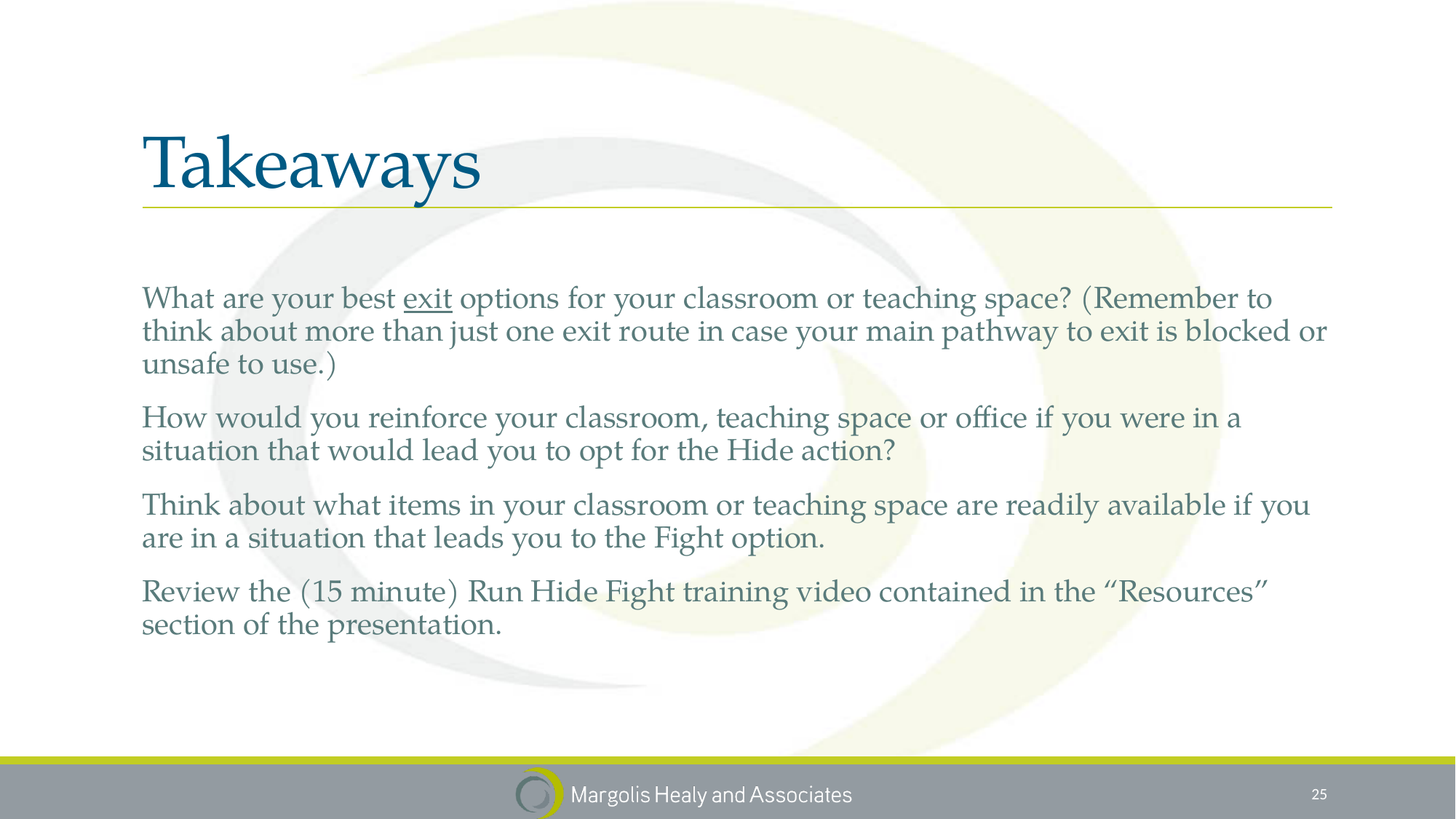

# Takeaways
What are your best exit options for your classroom or teaching space? (Remember to think about more than just one exit route in case your main pathway to exit is blocked or unsafe to use.)
How would you reinforce your classroom, teaching space or office if you were in a situation that would lead you to opt for the Hide action?
Think about what items in your classroom or teaching space are readily available if you are in a situation that leads you to the Fight option.
Review the (15 minute) Run Hide Fight training video contained in the “Resources” section of the presentation.

25